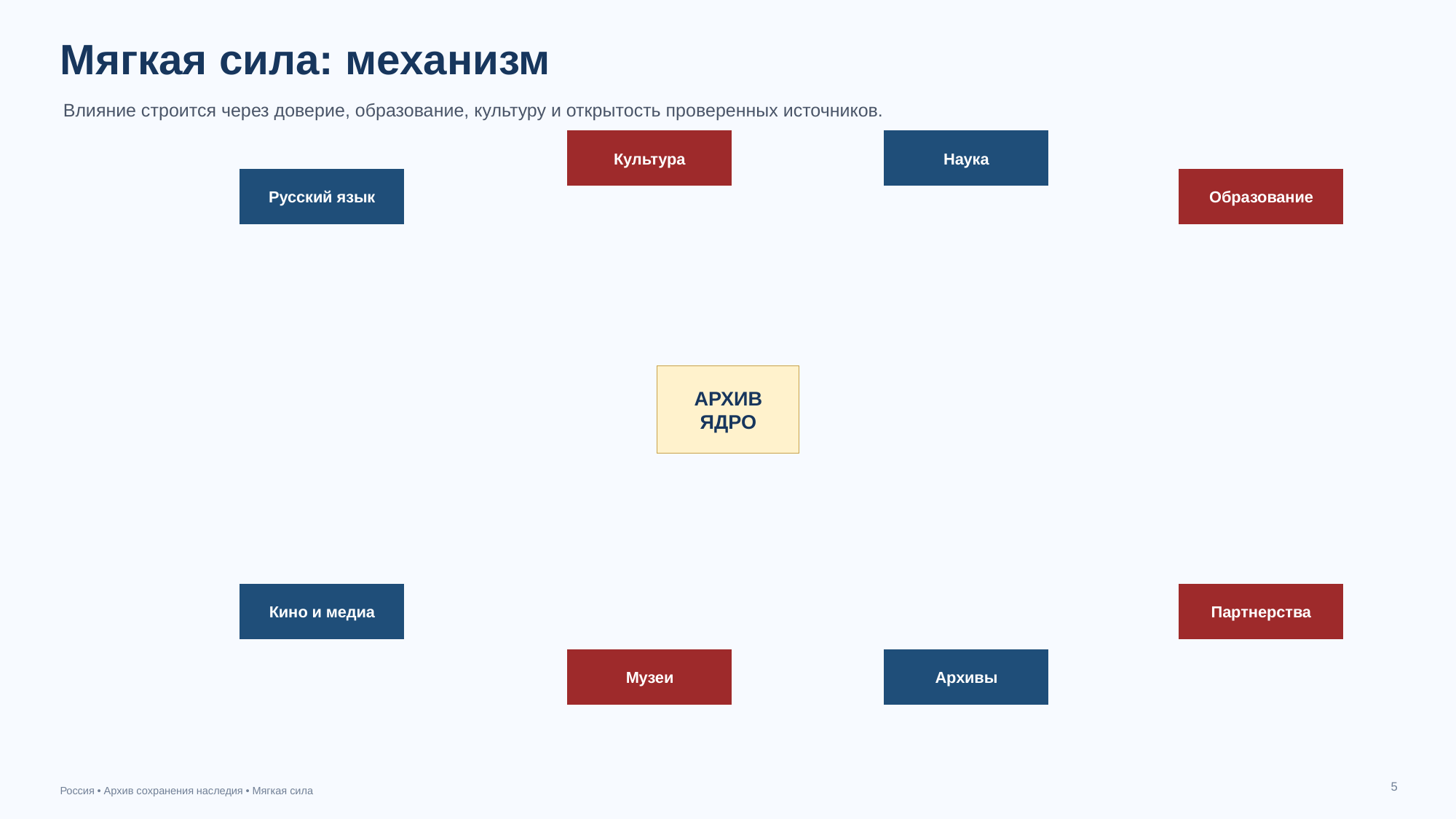

Мягкая сила: механизм
Влияние строится через доверие, образование, культуру и открытость проверенных источников.
Культура
Наука
Русский язык
Образование
АРХИВ
ЯДРО
Кино и медиа
Партнерства
Музеи
Архивы
5
Россия • Архив сохранения наследия • Мягкая сила